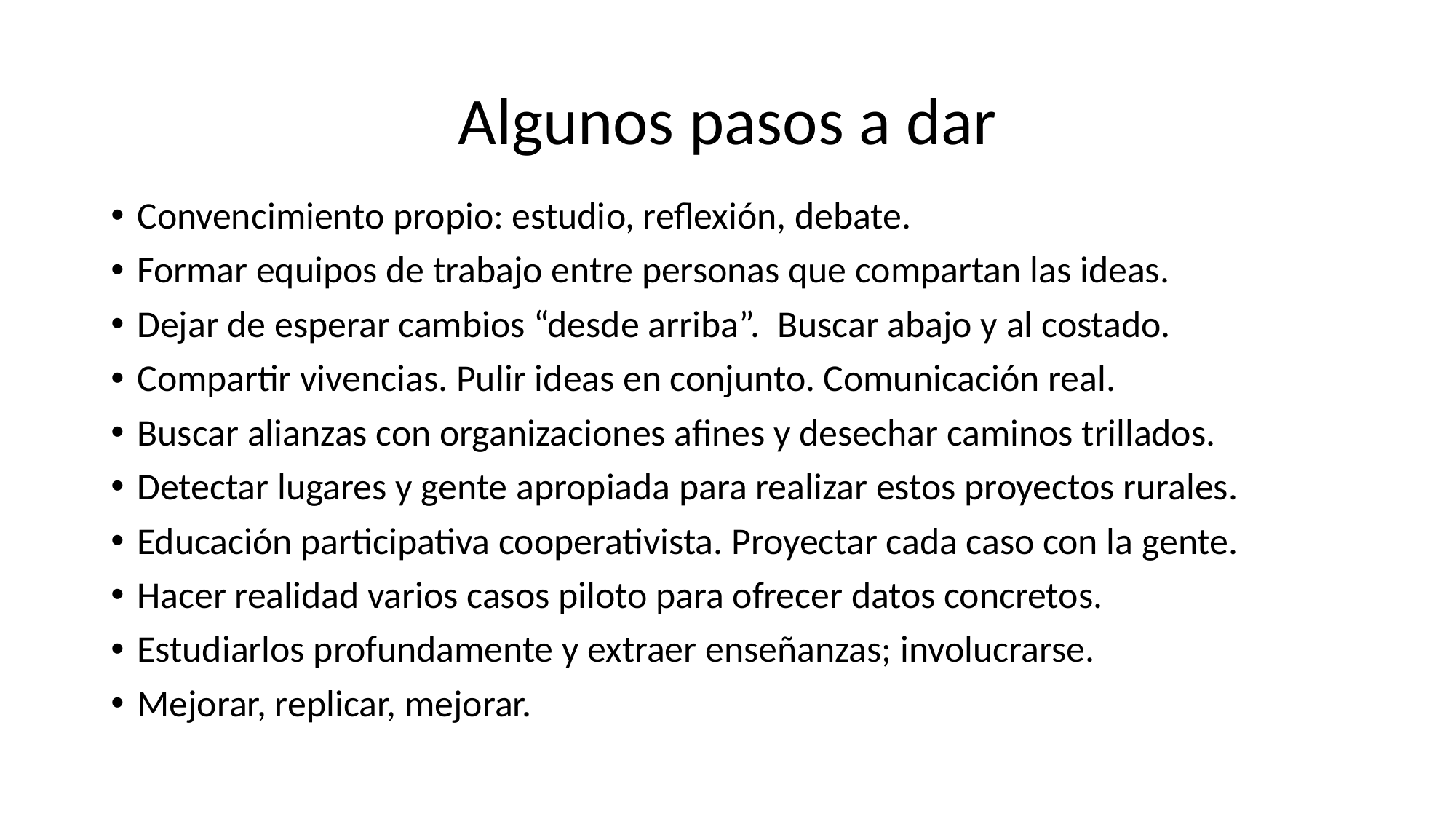

# Algunos pasos a dar
Convencimiento propio: estudio, reflexión, debate.
Formar equipos de trabajo entre personas que compartan las ideas.
Dejar de esperar cambios “desde arriba”.  Buscar abajo y al costado.
Compartir vivencias. Pulir ideas en conjunto. Comunicación real.
Buscar alianzas con organizaciones afines y desechar caminos trillados.
Detectar lugares y gente apropiada para realizar estos proyectos rurales.
Educación participativa cooperativista. Proyectar cada caso con la gente.
Hacer realidad varios casos piloto para ofrecer datos concretos.
Estudiarlos profundamente y extraer enseñanzas; involucrarse.
Mejorar, replicar, mejorar.